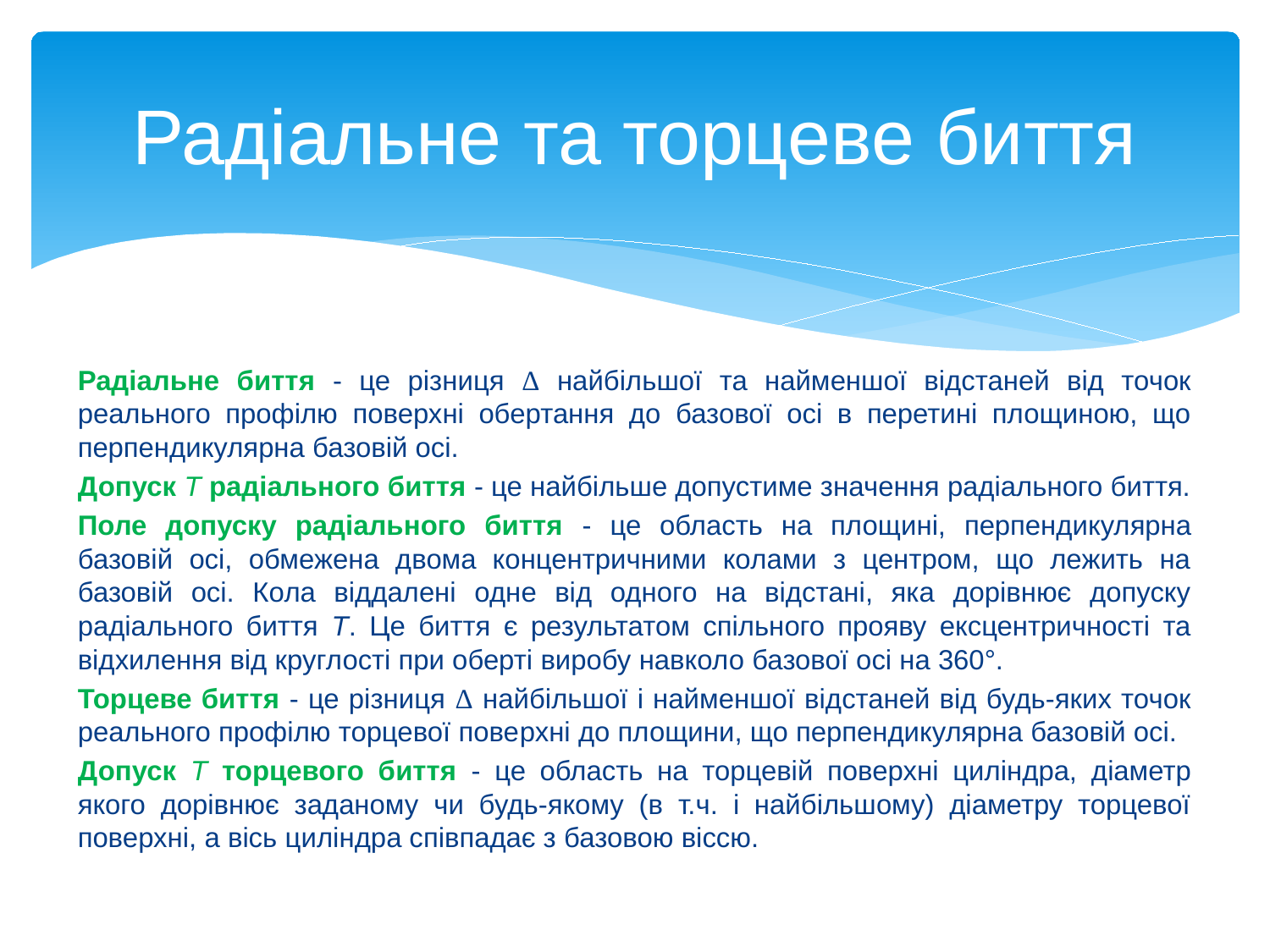

Радіальне та торцеве биття
Радіальне биття - це різниця Δ найбільшої та найменшої відстаней від точок реального профілю поверхні обертання до базової осі в перетині площиною, що перпендикулярна базовій осі.
Допуск Т радіального биття - це найбільше допустиме значення радіального биття.
Поле допуску радіального биття - це область на площині, перпендикулярна базовій осі, обмежена двома концентричними колами з центром, що лежить на базовій осі. Кола віддалені одне від одного на відстані, яка дорівнює допуску радіального биття Т. Це биття є результатом спільного прояву ексцентричності та відхилення від круглості при оберті виробу навколо базової осі на 360°.
Торцеве биття - це різниця Δ найбільшої і найменшої відстаней від будь-яких точок реального профілю торцевої пове­рхні до площини, що перпендикулярна базовій осі.
Допуск Т торцевого биття - це область на торцевій поверхні циліндра, діаметр якого дорівнює заданому чи будь-якому (в т.ч. і найбільшому) діаметру торцевої поверхні, а вісь циліндра співпадає з базовою віссю.